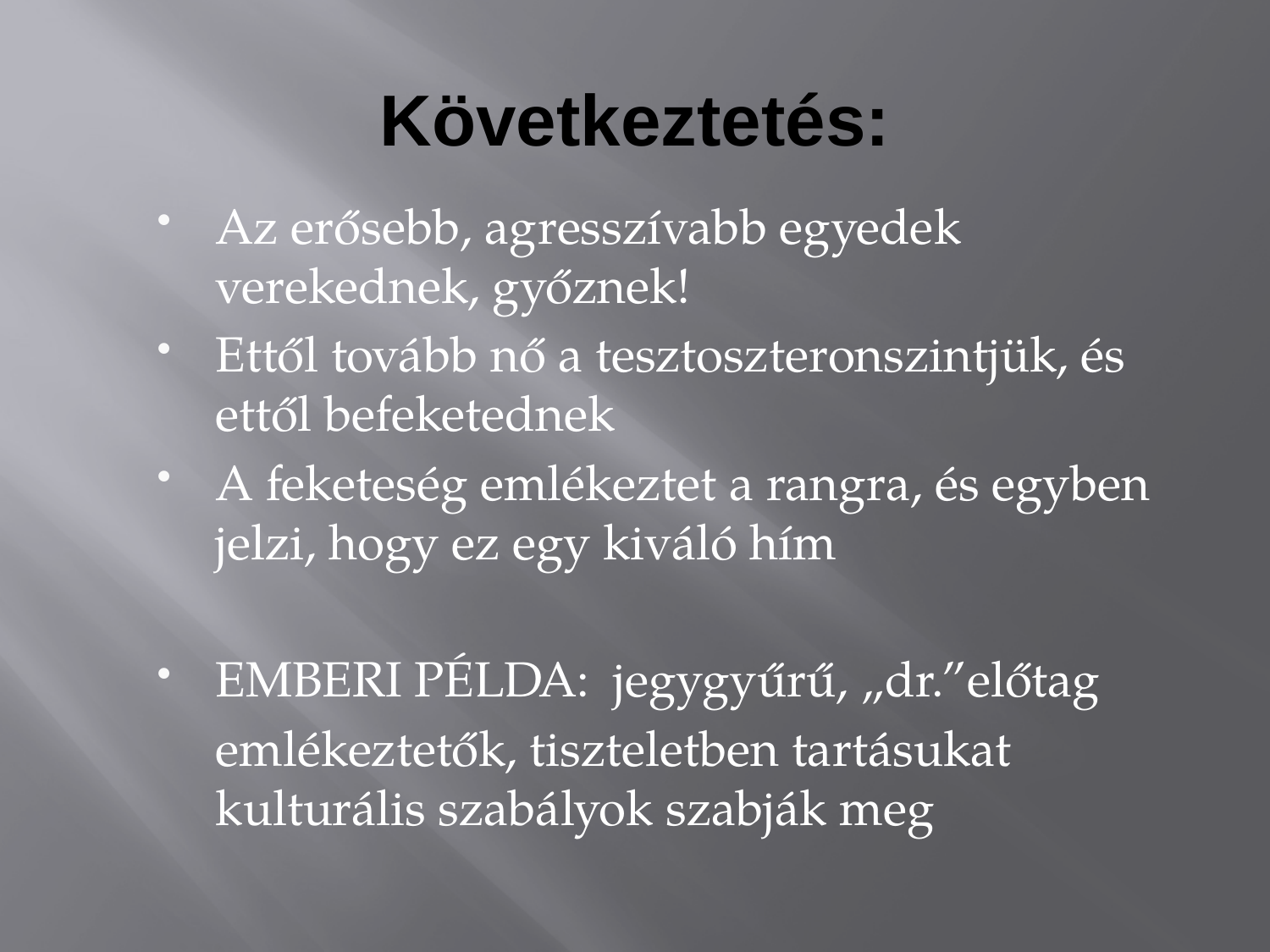

# Következtetés:
Az erősebb, agresszívabb egyedek verekednek, győznek!
Ettől tovább nő a tesztoszteronszintjük, és ettől befeketednek
A feketeség emlékeztet a rangra, és egyben jelzi, hogy ez egy kiváló hím

EMBERI PÉLDA:  jegygyűrű, „dr.”előtag
	emlékeztetők, tiszteletben tartásukat kulturális szabályok szabják meg